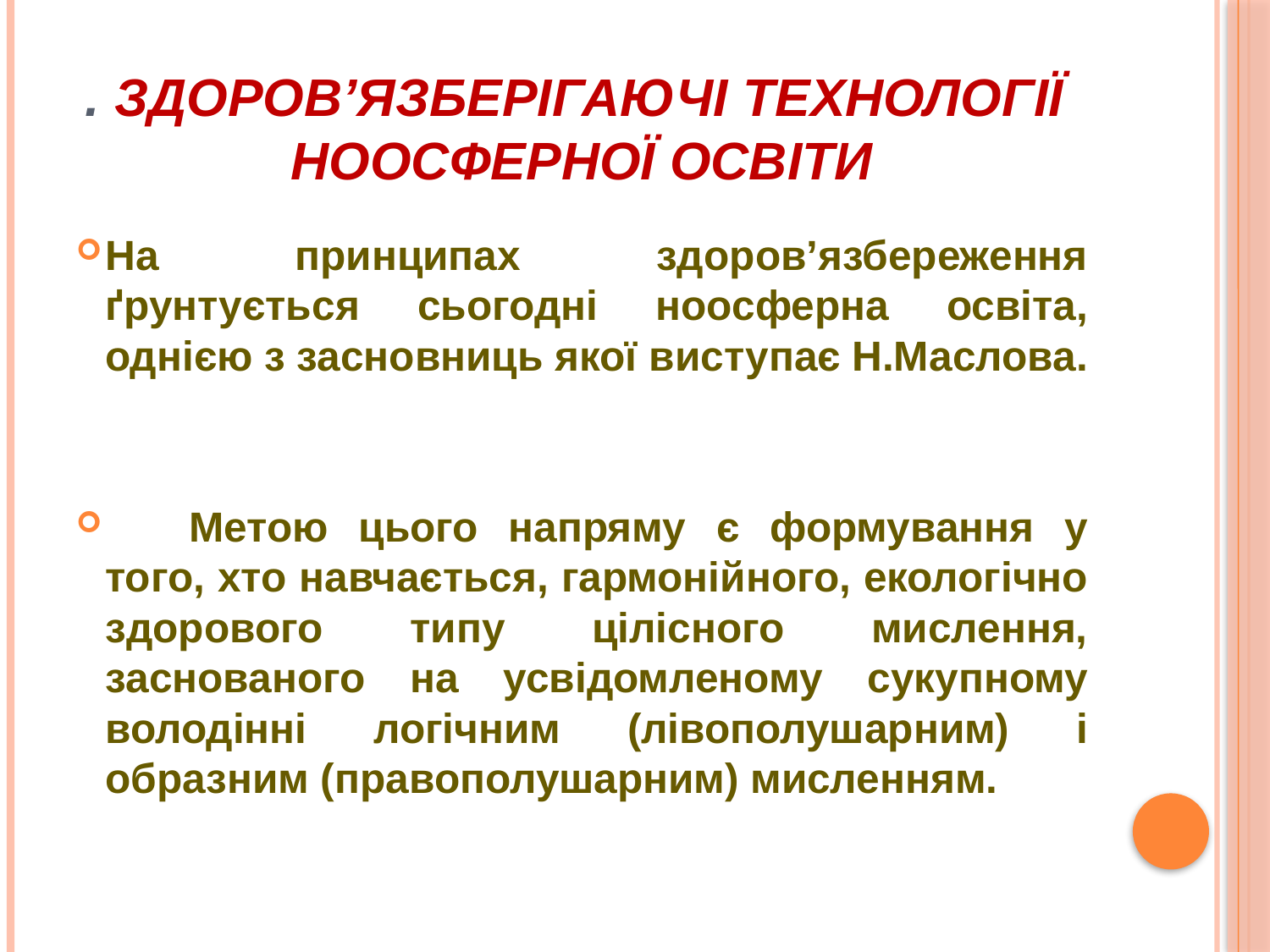

# . Здоров’язберігаючі технології  ноосферної освіти
На принципах здоров’язбереження ґрунтується сьогодні ноосферна освіта, однією з засновниць якої виступає Н.Маслова.

	Метою цього напряму є формування у того, хто навчається, гармонійного, екологічно здорового типу цілісного мислення, заснованого на усвідомленому сукупному володінні логічним (лівополушарним) і образним (правополушарним) мисленням.